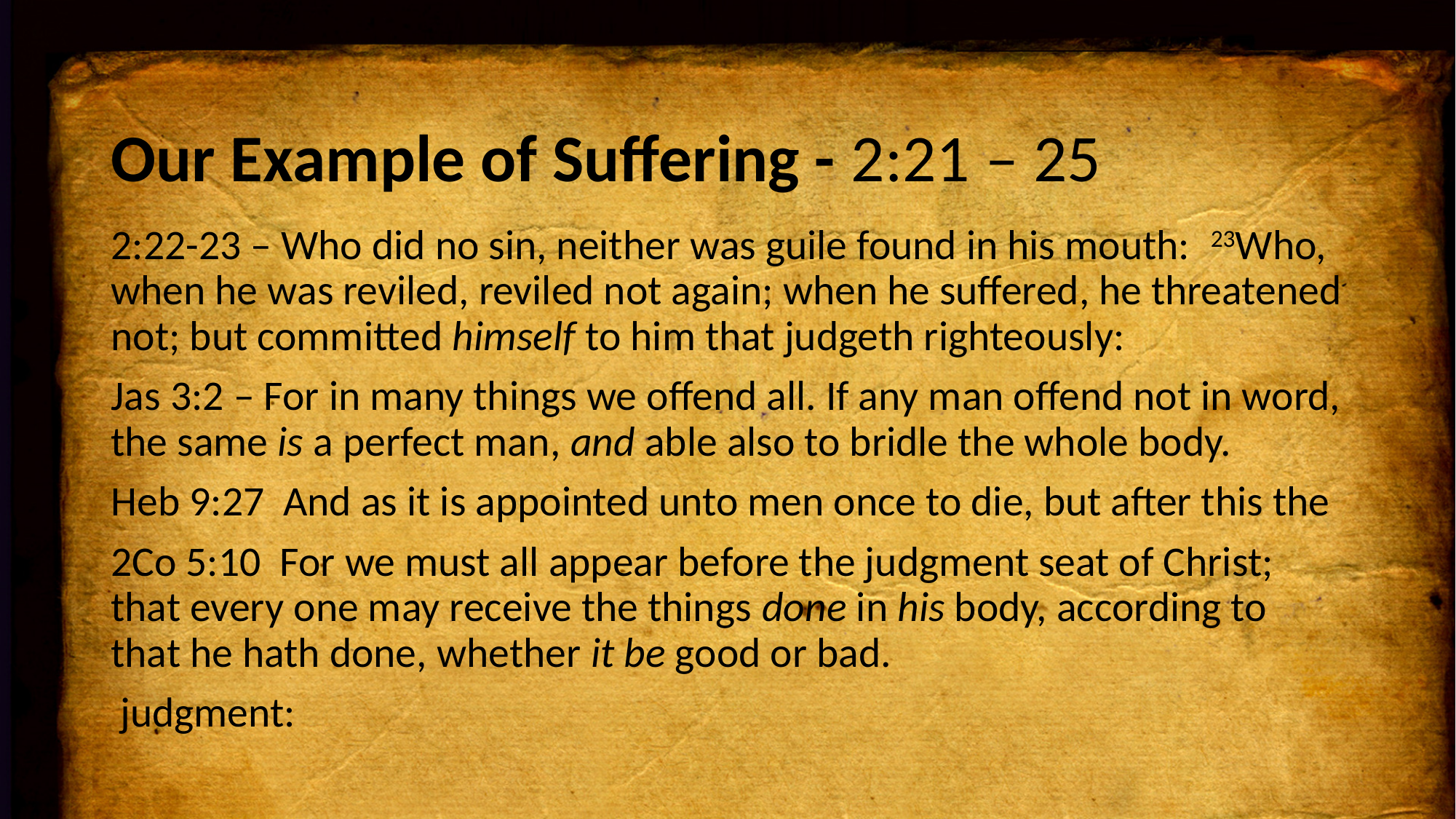

# Our Example of Suffering - 2:21 – 25
2:22-23 – Who did no sin, neither was guile found in his mouth:  23Who, when he was reviled, reviled not again; when he suffered, he threatened not; but committed himself to him that judgeth righteously:
Jas 3:2 – For in many things we offend all. If any man offend not in word, the same is a perfect man, and able also to bridle the whole body.
Heb 9:27  And as it is appointed unto men once to die, but after this the
2Co 5:10  For we must all appear before the judgment seat of Christ; that every one may receive the things done in his body, according to that he hath done, whether it be good or bad.
 judgment: